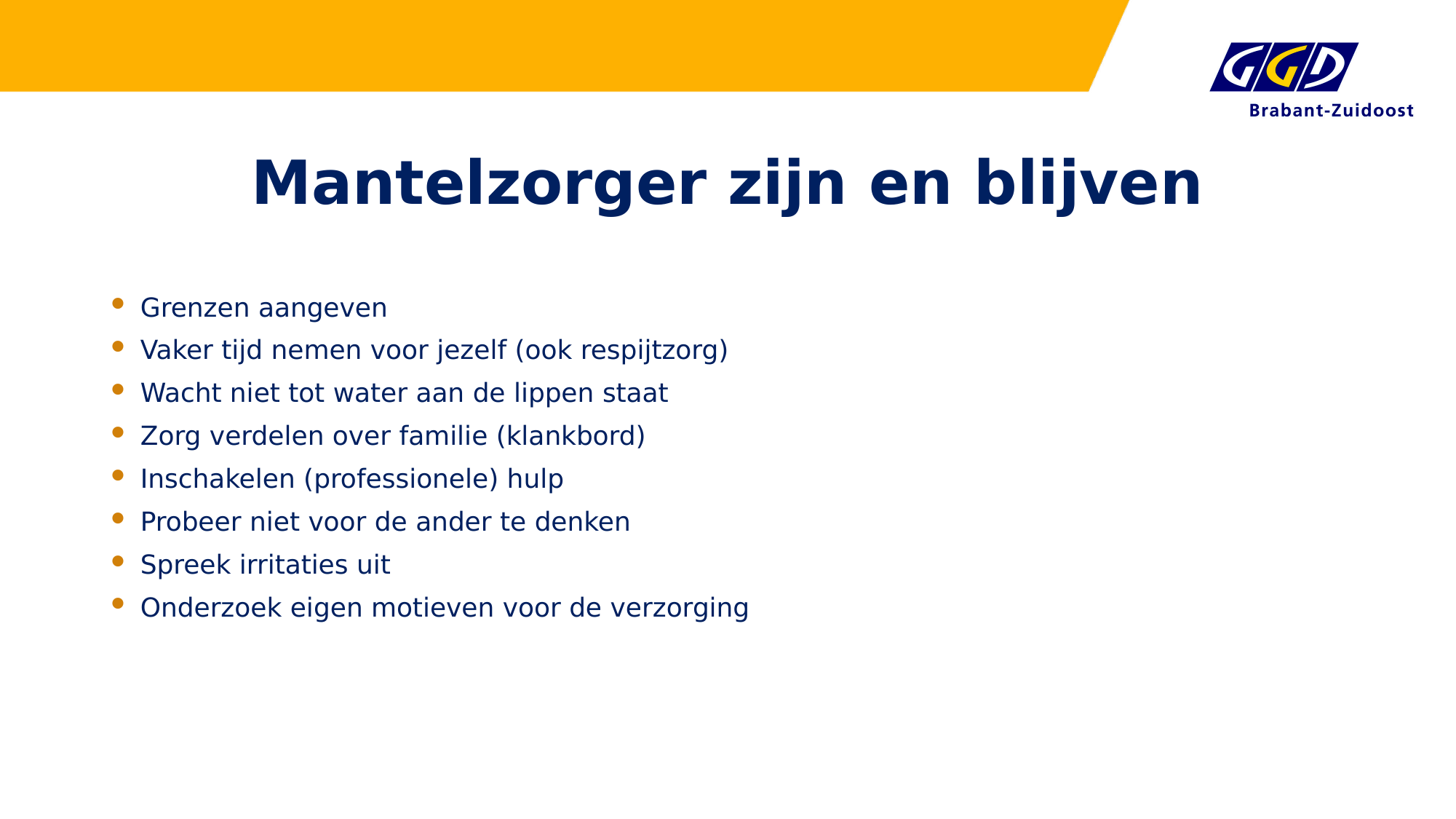

# Mantelzorger zijn en blijven
Grenzen aangeven
Vaker tijd nemen voor jezelf (ook respijtzorg)
Wacht niet tot water aan de lippen staat
Zorg verdelen over familie (klankbord)
Inschakelen (professionele) hulp
Probeer niet voor de ander te denken
Spreek irritaties uit
Onderzoek eigen motieven voor de verzorging
aker tijd nemen voor jezelf (ook respijtzorg)
Wacht niet tot water aan de lippen staat
Zorg verdelen over familie (klankbord)
Inschakelen (professionele) hulp
Probeer niet voor de ander te denken
Spreek irritaties uit
Onderzoek eigen motieven voor de verzorging